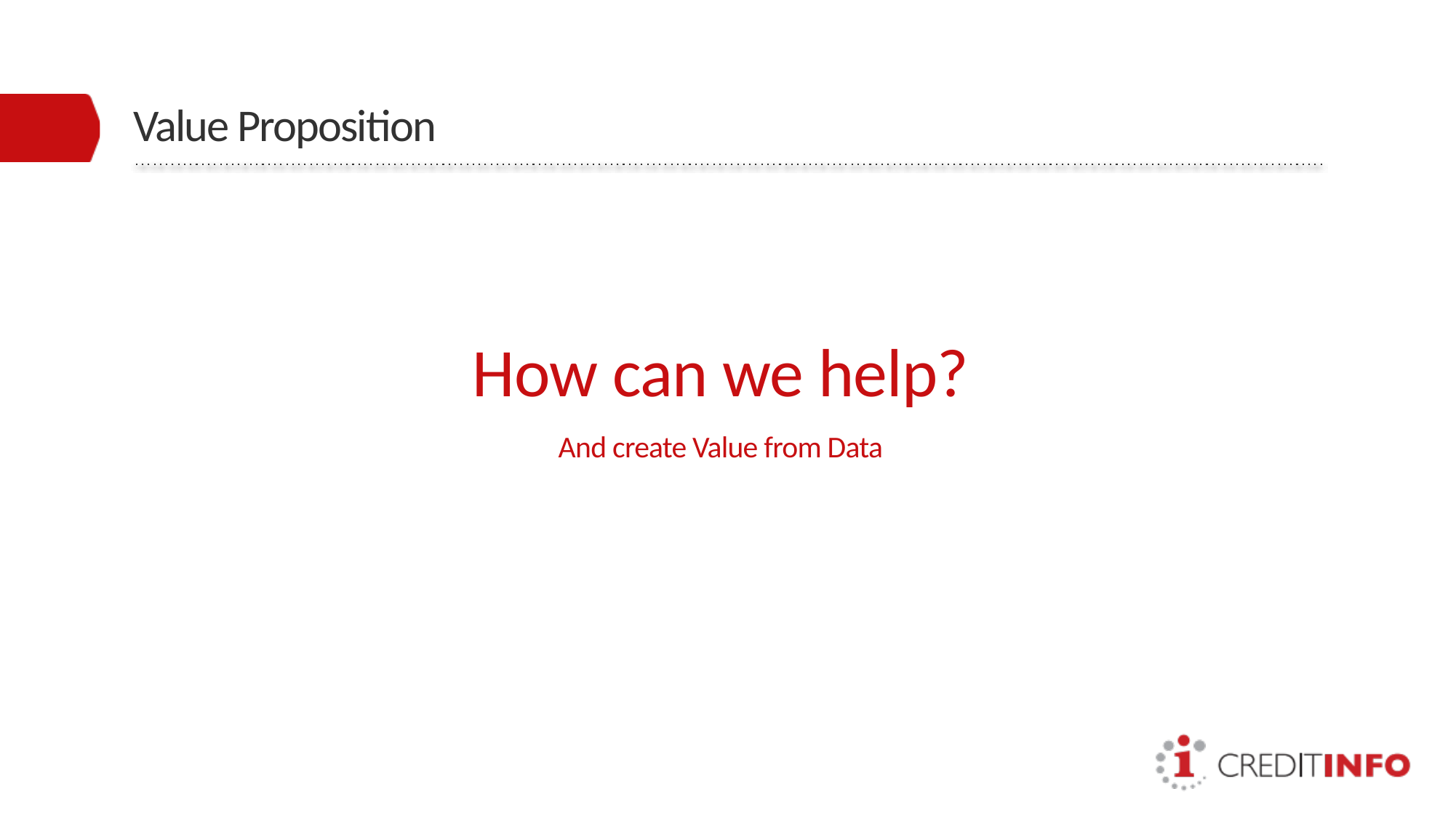

# Value Proposition

How can we help?
And create Value from Data